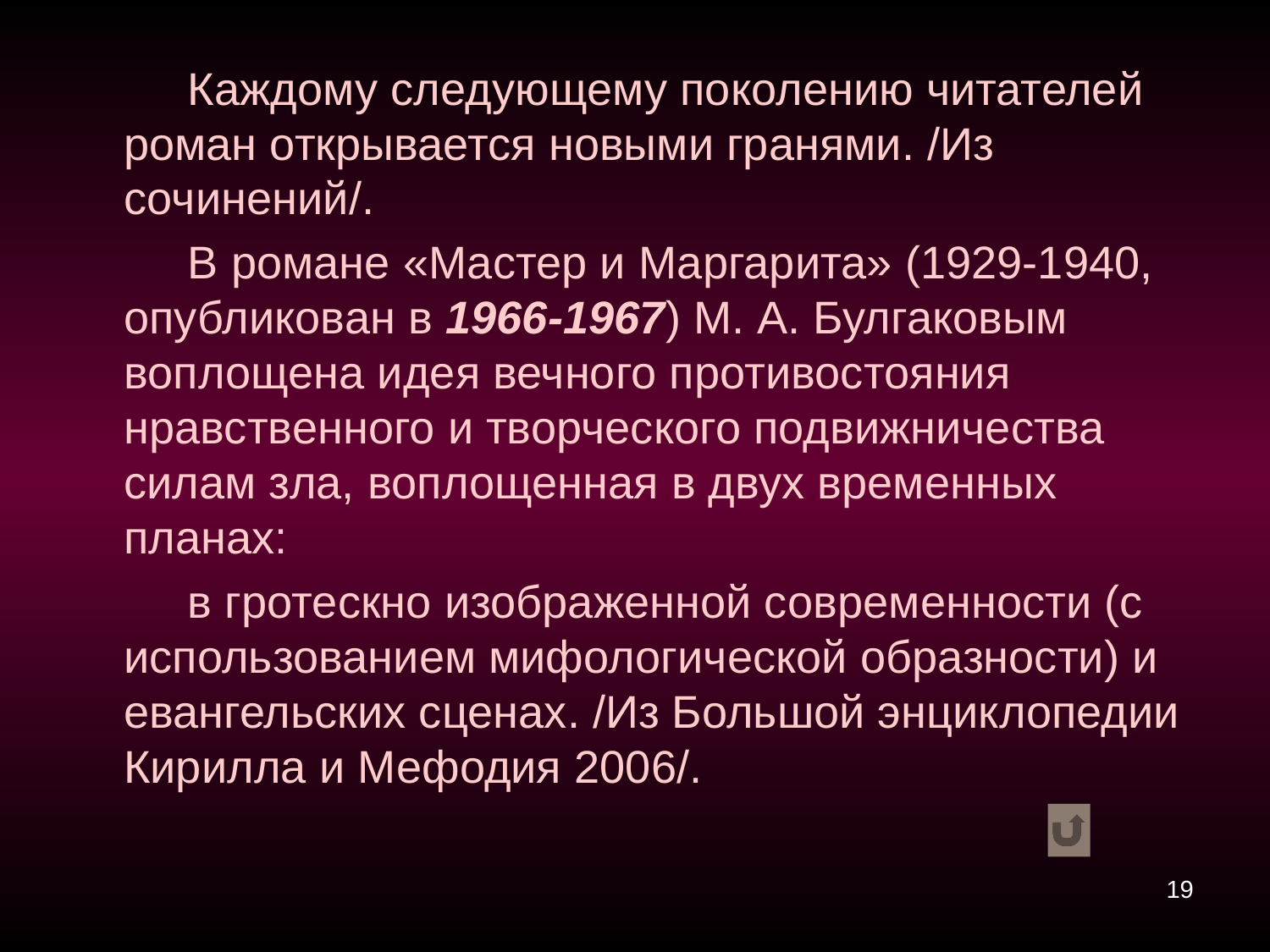

Каждому следующему поколению читателей роман открывается новыми гранями. /Из сочинений/.
В романе «Мастер и Маргарита» (1929-1940, опубликован в 1966-1967) М. А. Булгаковым воплощена идея вечного противостояния нравственного и творческого подвижничества силам зла, воплощенная в двух временных планах:
в гротескно изображенной современности (с использованием мифологической образности) и евангельских сценах. /Из Большой энциклопедии Кирилла и Мефодия 2006/.

19